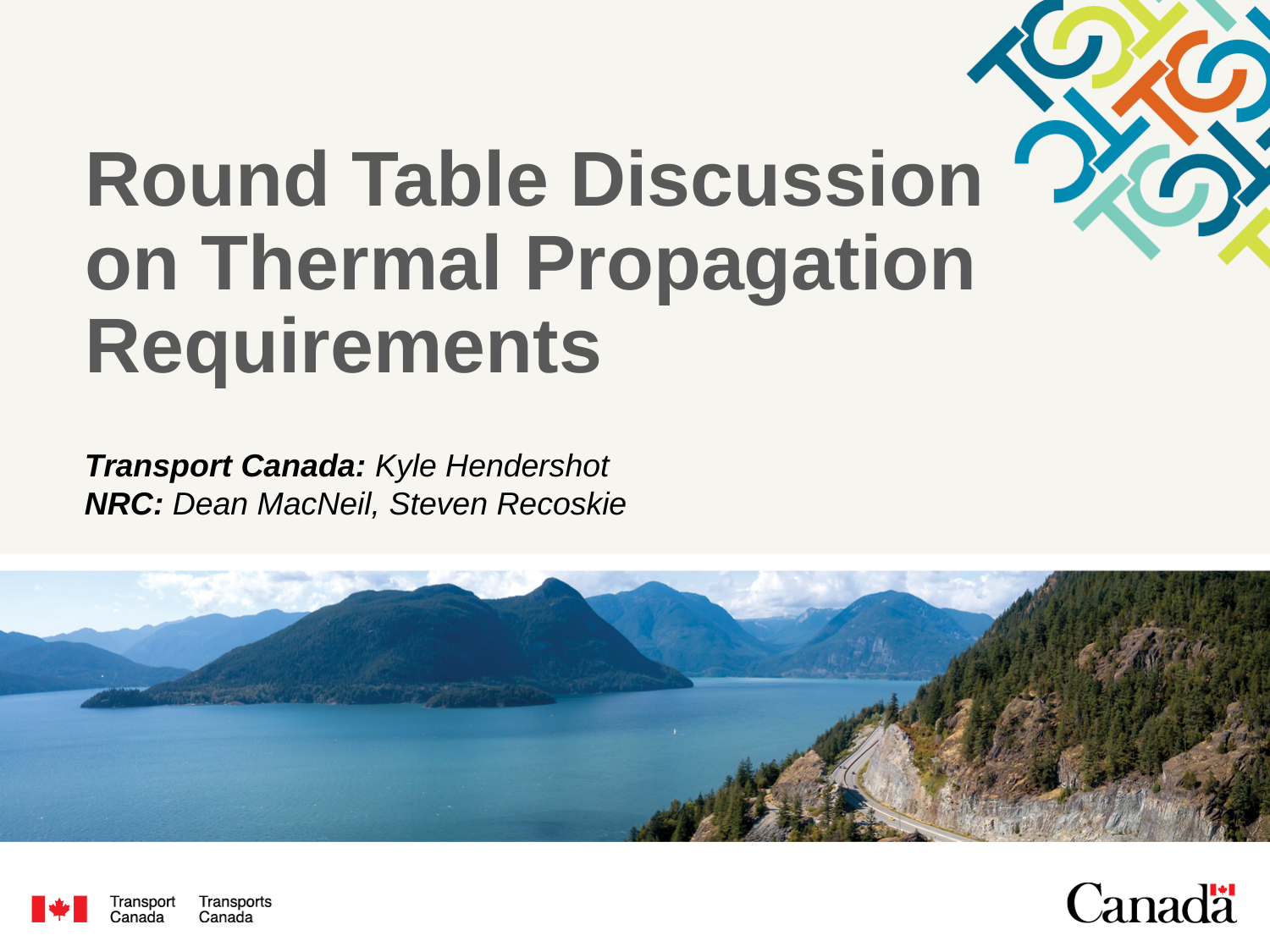

# Round Table Discussion on Thermal Propagation Requirements
Transport Canada: Kyle Hendershot
NRC: Dean MacNeil, Steven Recoskie